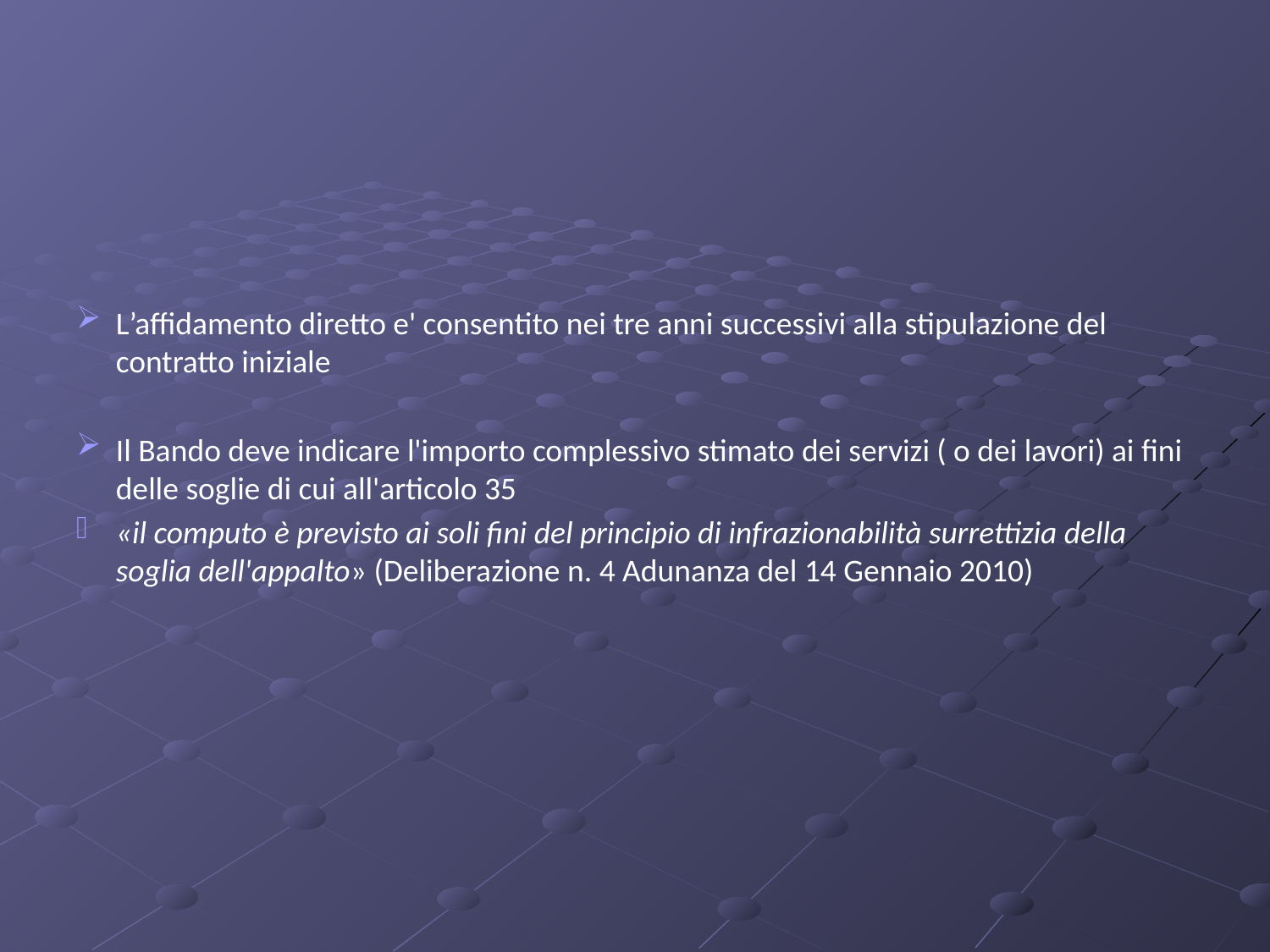

#

L’affidamento diretto e' consentito nei tre anni successivi alla stipulazione del contratto iniziale

Il Bando deve indicare l'importo complessivo stimato dei servizi ( o dei lavori) ai fini delle soglie di cui all'articolo 35
«il computo è previsto ai soli fini del principio di infrazionabilità surrettizia della soglia dell'appalto» (Deliberazione n. 4 Adunanza del 14 Gennaio 2010)